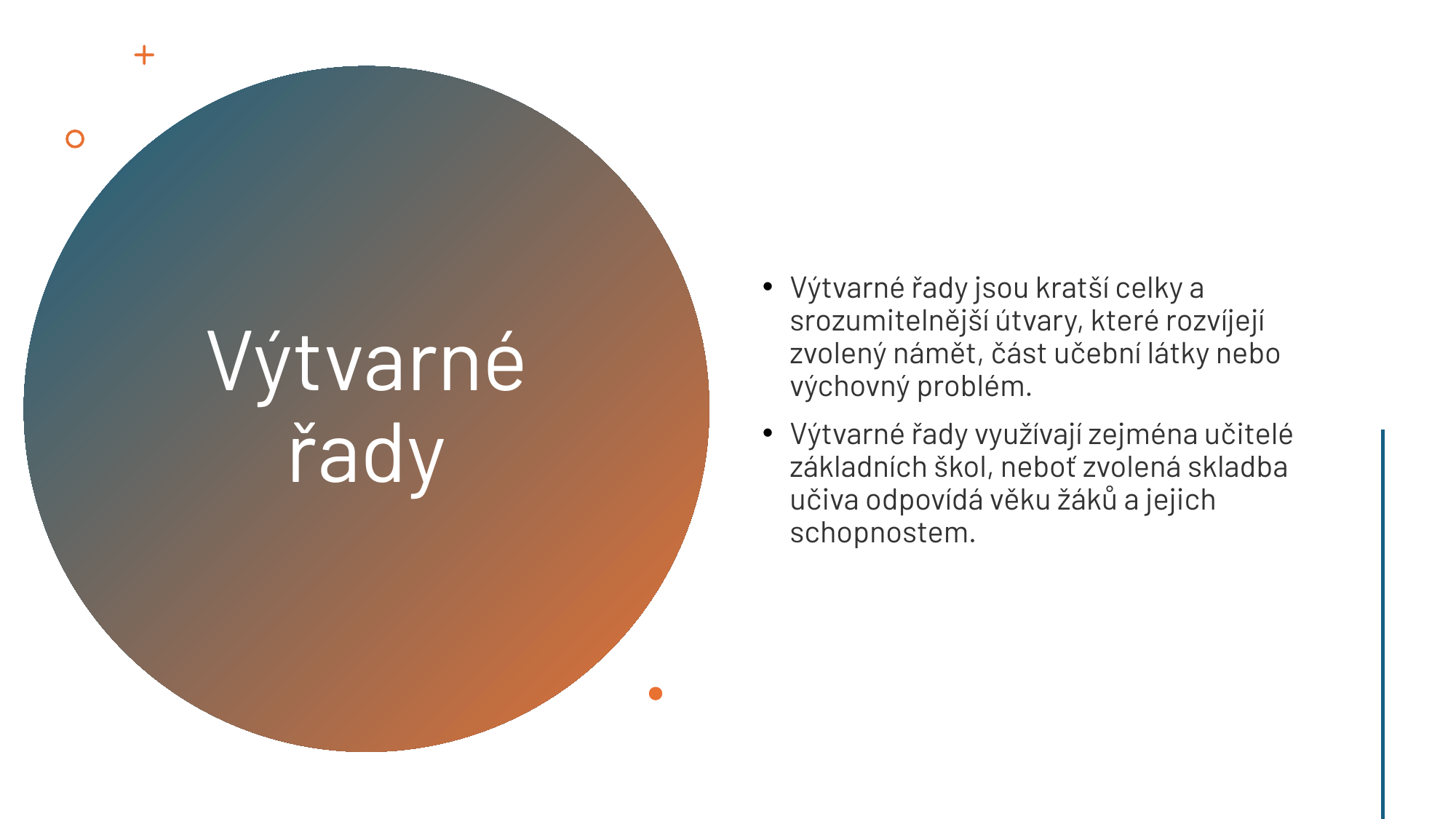

Výtvarné řady jsou kratší celky a srozumitelnější útvary, které rozvíjejí zvolený námět, část učební látky nebo výchovný problém.
Výtvarné řady využívají zejména učitelé základních škol, neboť zvolená skladba učiva odpovídá věku žáků a jejich schopnostem.

# Výtvarné řady